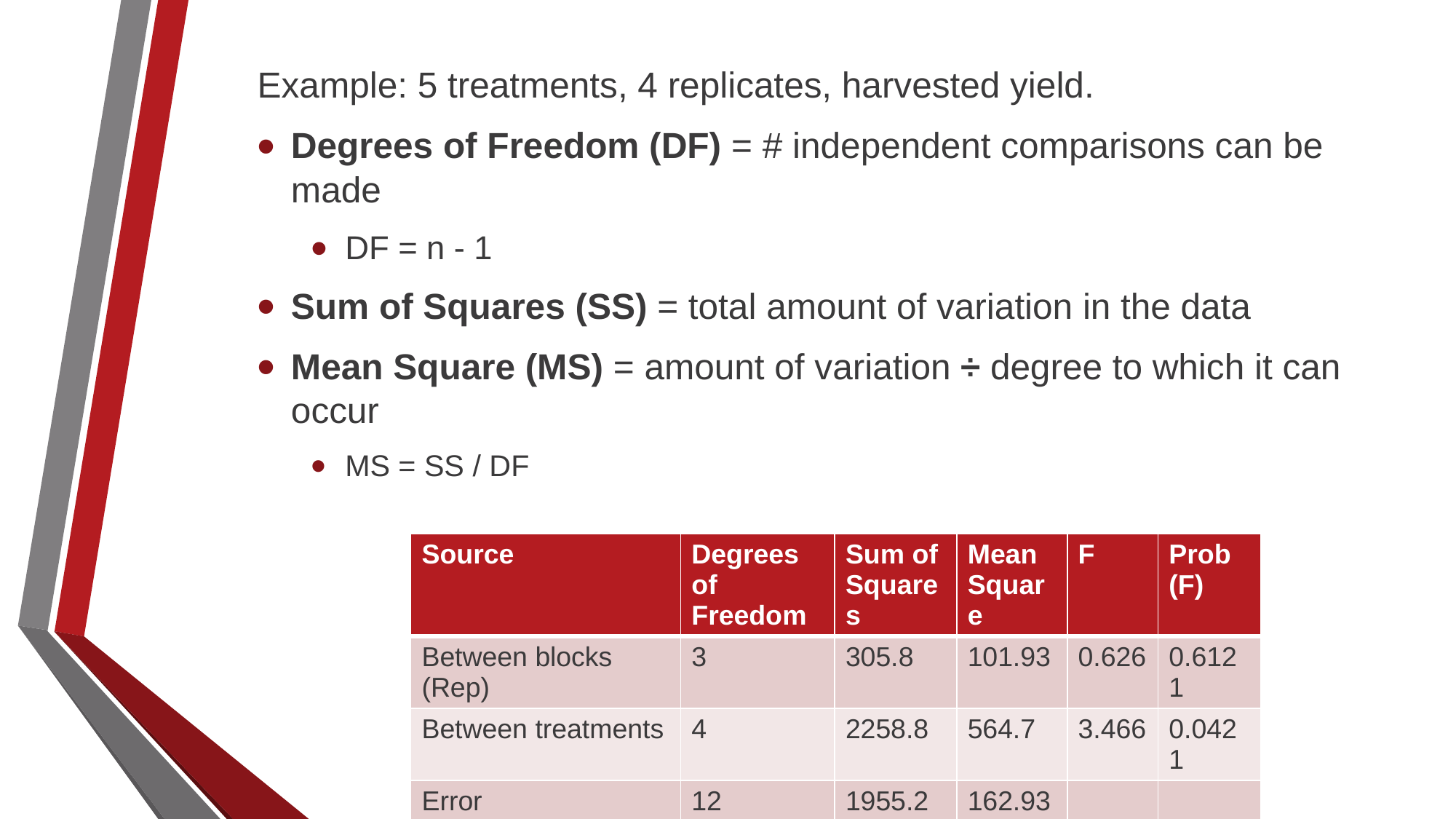

Example: 5 treatments, 4 replicates, harvested yield.
Degrees of Freedom (DF) = # independent comparisons can be made
DF = n - 1
Sum of Squares (SS) = total amount of variation in the data
Mean Square (MS) = amount of variation ÷ degree to which it can occur
MS = SS / DF
| Source | Degrees of Freedom | Sum of Squares | Mean Square | F | Prob (F) |
| --- | --- | --- | --- | --- | --- |
| Between blocks (Rep) | 3 | 305.8 | 101.93 | 0.626 | 0.6121 |
| Between treatments | 4 | 2258.8 | 564.7 | 3.466 | 0.0421 |
| Error | 12 | 1955.2 | 162.93 |  |  |
| Total | 19 | 4519.8 |  |  |  |